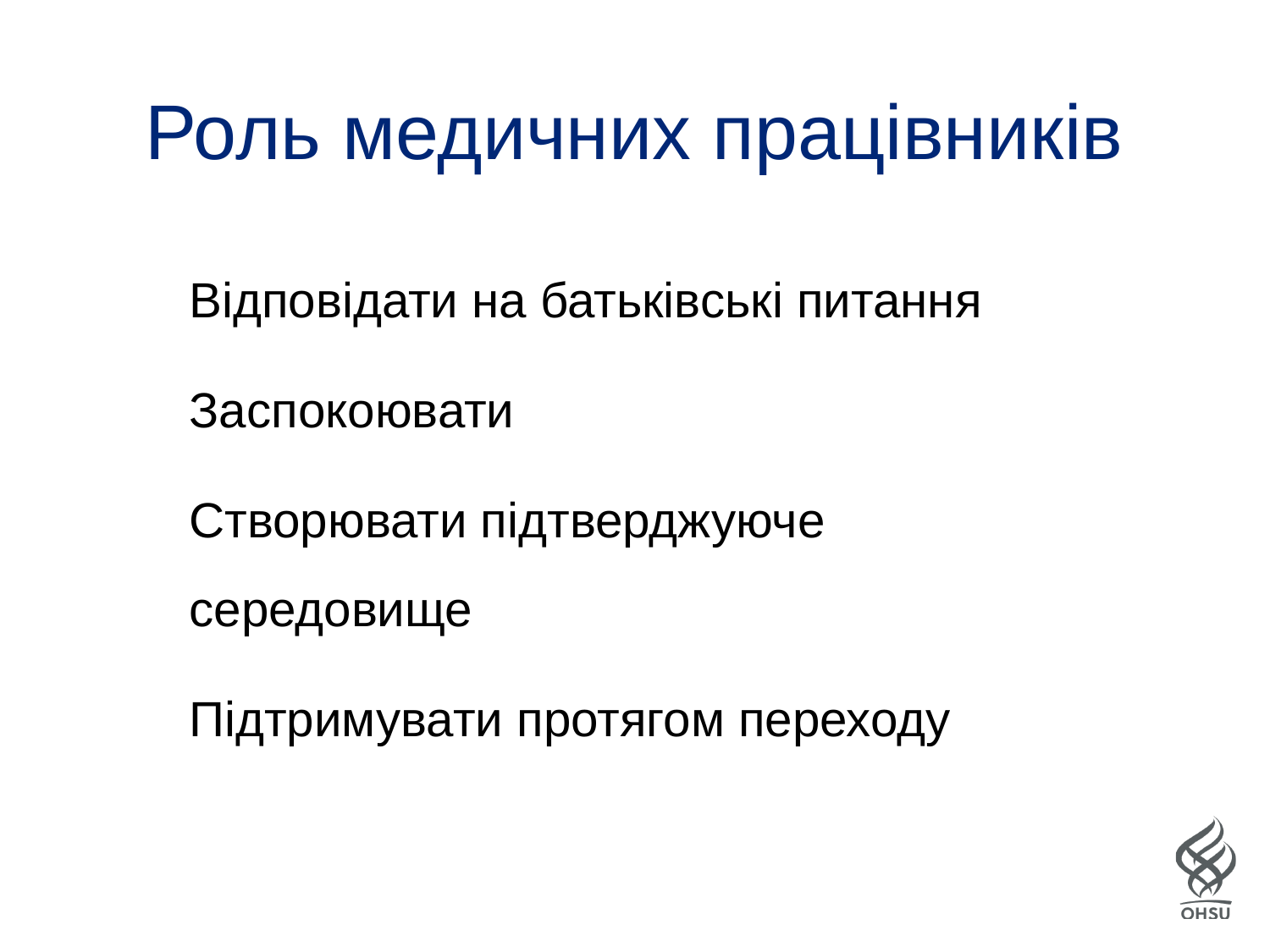

# Роль медичних працівників
Відповідати на батьківські питання
Заспокоювати
Створювати підтверджуюче середовище
Підтримувати протягом переходу